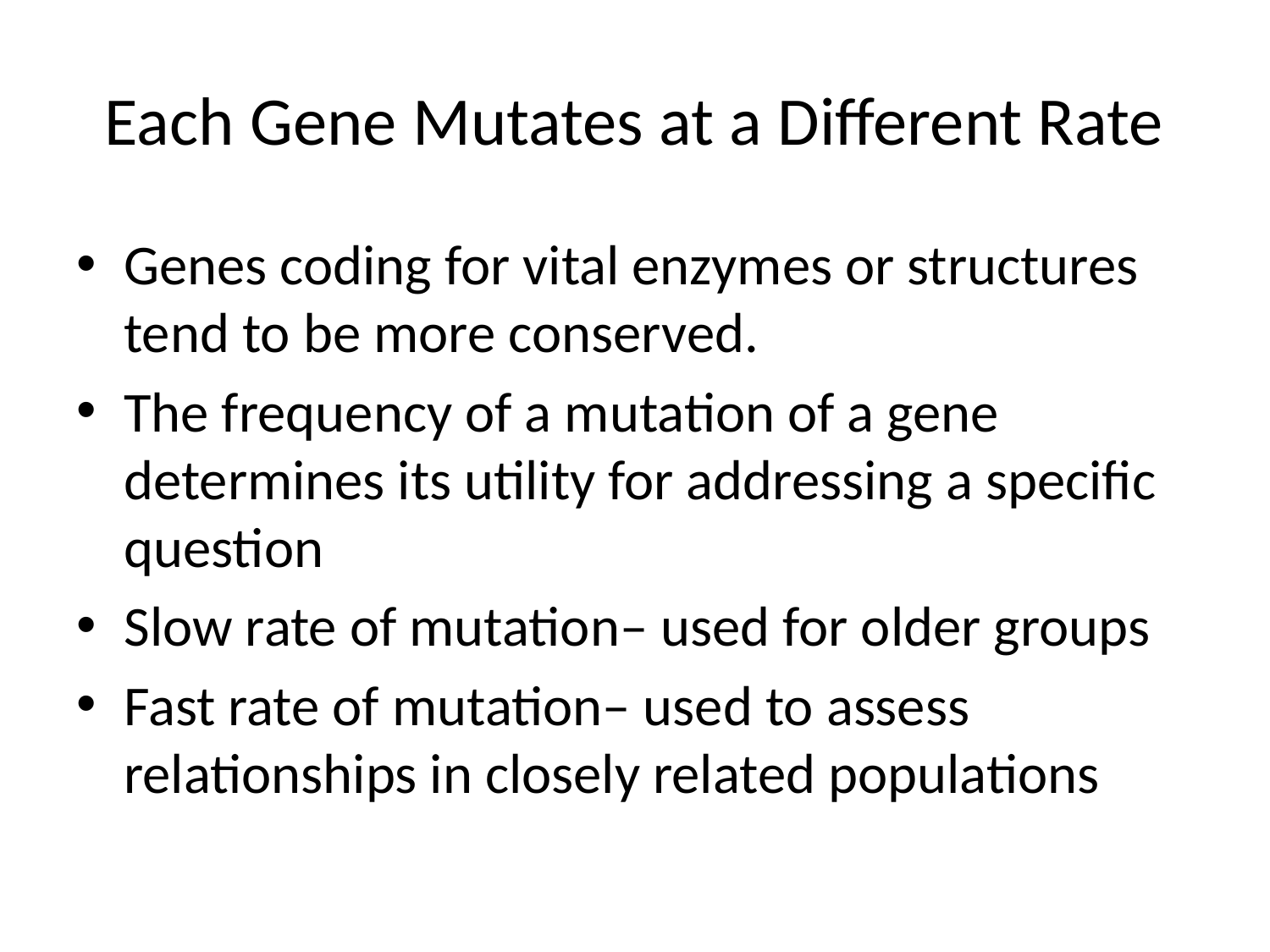

# Each Gene Mutates at a Different Rate
Genes coding for vital enzymes or structures tend to be more conserved.
The frequency of a mutation of a gene determines its utility for addressing a specific question
Slow rate of mutation– used for older groups
Fast rate of mutation– used to assess relationships in closely related populations